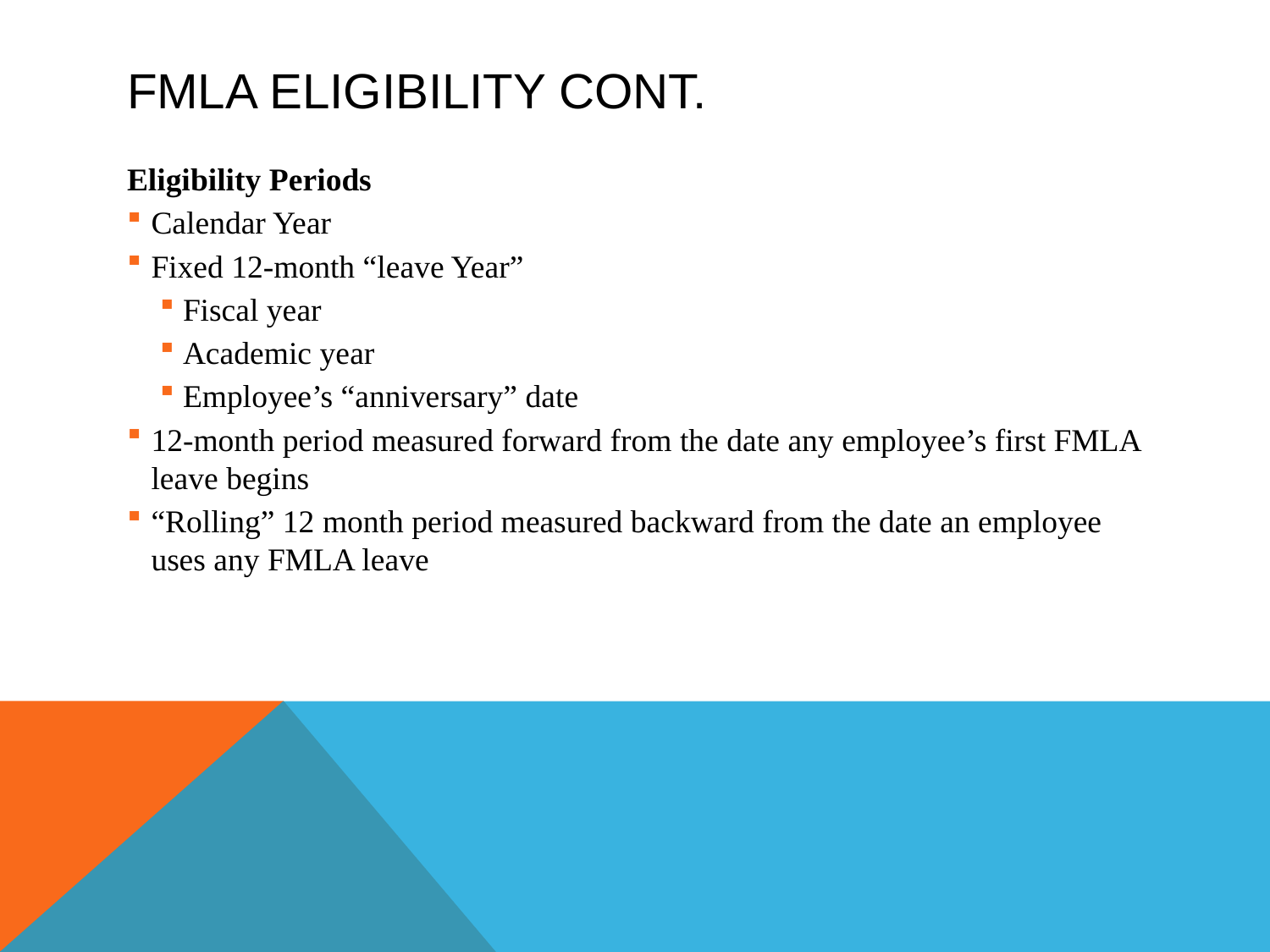

# FMLA Eligibility cont.
Eligibility Periods
Calendar Year
Fixed 12-month “leave Year”
Fiscal year
Academic year
Employee’s “anniversary” date
12-month period measured forward from the date any employee’s first FMLA leave begins
“Rolling” 12 month period measured backward from the date an employee uses any FMLA leave